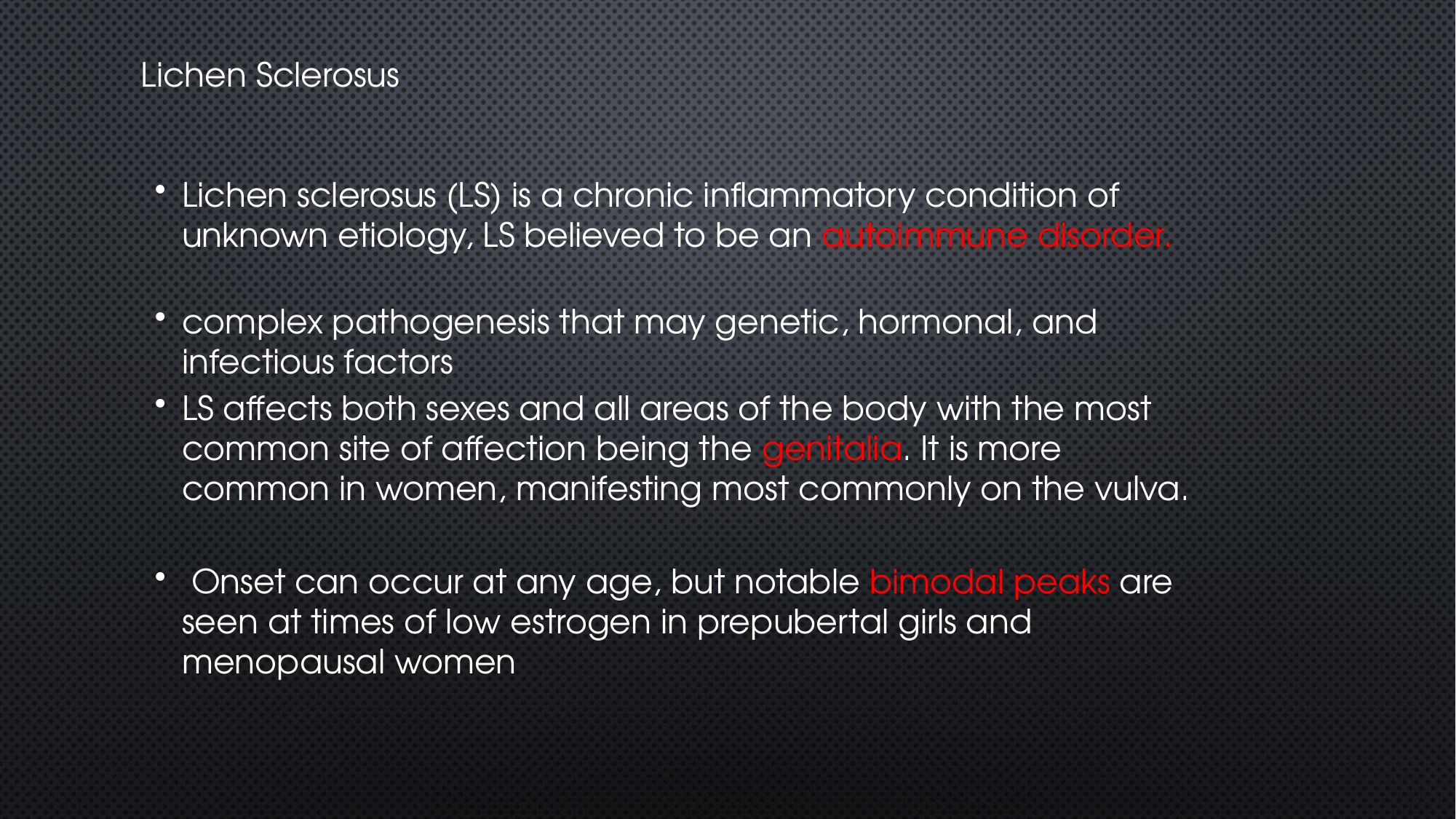

Lichen Sclerosus

Lichen sclerosus (LS) is a chronic inflammatory condition of unknown etiology, LS believed to be an autoimmune disorder.

complex pathogenesis that may genetic, hormonal, and infectious factors
LS affects both sexes and all areas of the body with the most common site of affection being the genitalia. It is more common in women, manifesting most commonly on the vulva.

 Onset can occur at any age, but notable bimodal peaks are seen at times of low estrogen in prepubertal girls and menopausal women